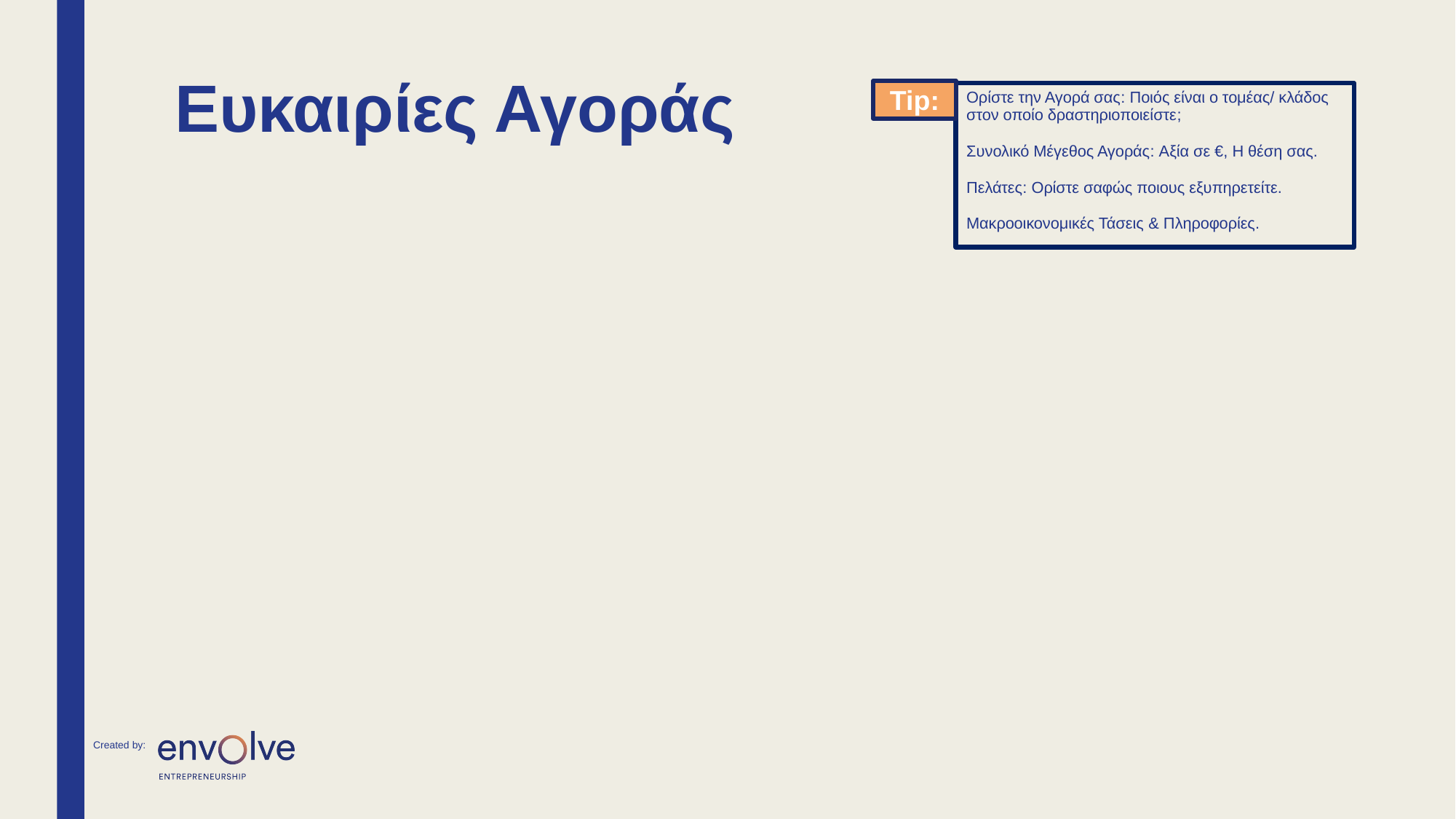

# Ευκαιρίες Αγοράς
Tip:
Ορίστε την Αγορά σας: Ποιός είναι ο τομέας/ κλάδος στον οποίο δραστηριοποιείστε;
Συνολικό Μέγεθος Αγοράς: Αξία σε €, Η θέση σας.
Πελάτες: Ορίστε σαφώς ποιους εξυπηρετείτε.
Μακροοικονομικές Τάσεις & Πληροφορίες.